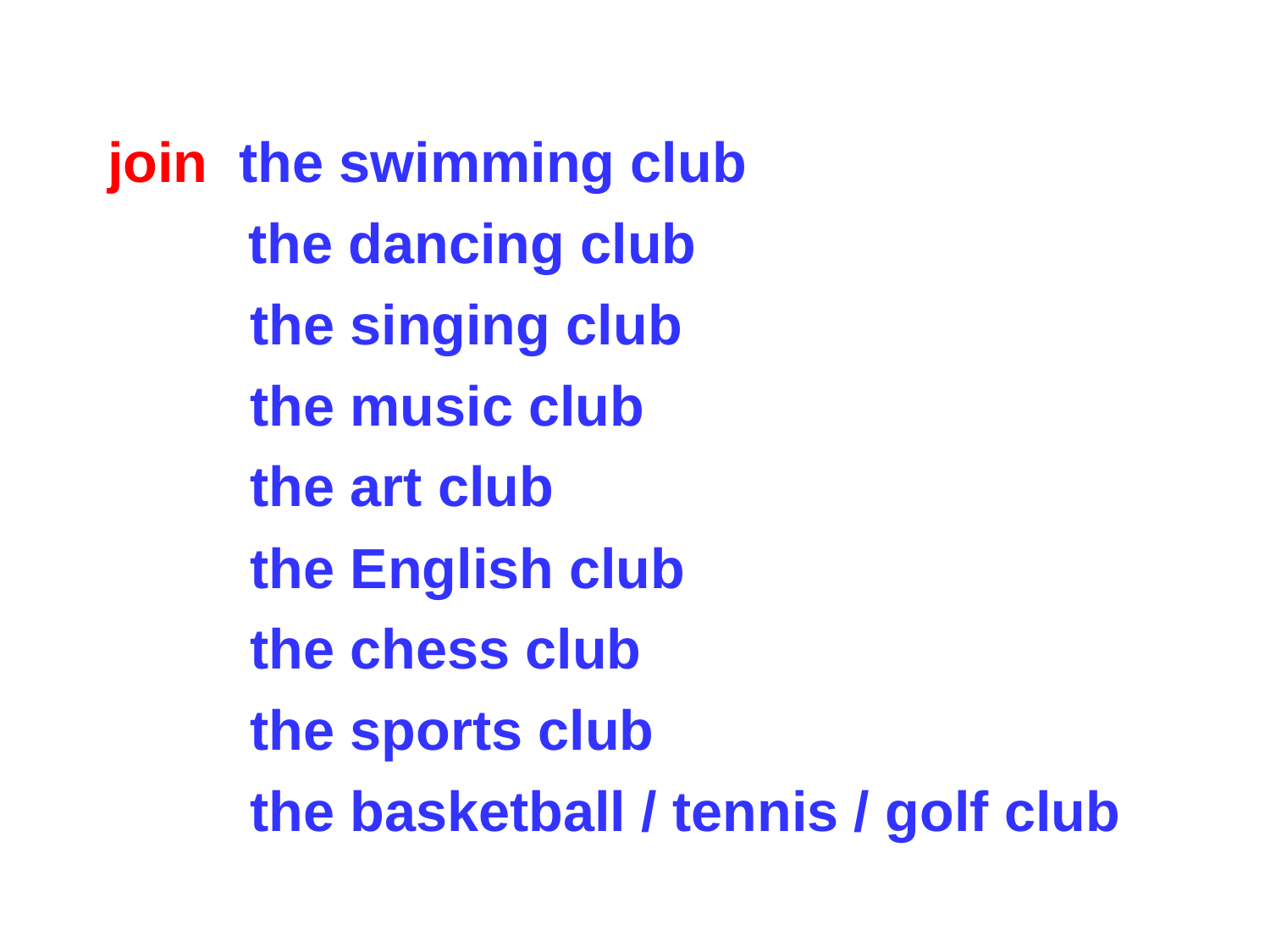

join  the swimming club
         the dancing club
    	 the singing club
    	 the music club
    	 the art club
    	 the English club
    	 the chess club
    	 the sports club
    	 the basketball / tennis / golf club